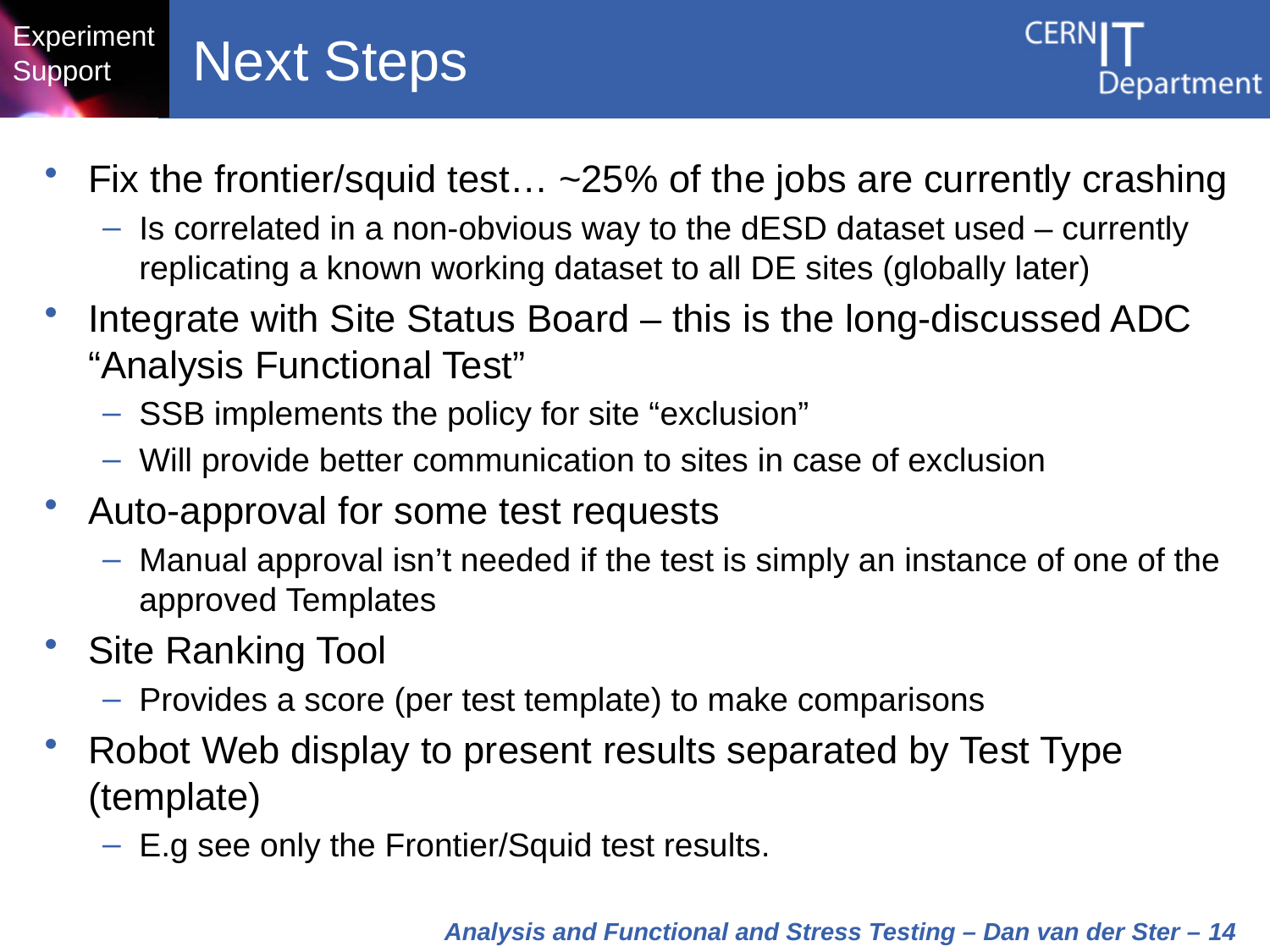

# Next Steps
Fix the frontier/squid test… ~25% of the jobs are currently crashing
Is correlated in a non-obvious way to the dESD dataset used – currently replicating a known working dataset to all DE sites (globally later)
Integrate with Site Status Board – this is the long-discussed ADC “Analysis Functional Test”
SSB implements the policy for site “exclusion”
Will provide better communication to sites in case of exclusion
Auto-approval for some test requests
Manual approval isn’t needed if the test is simply an instance of one of the approved Templates
Site Ranking Tool
Provides a score (per test template) to make comparisons
Robot Web display to present results separated by Test Type (template)
E.g see only the Frontier/Squid test results.

  Analysis and Functional and Stress Testing – Dan van der Ster – 14